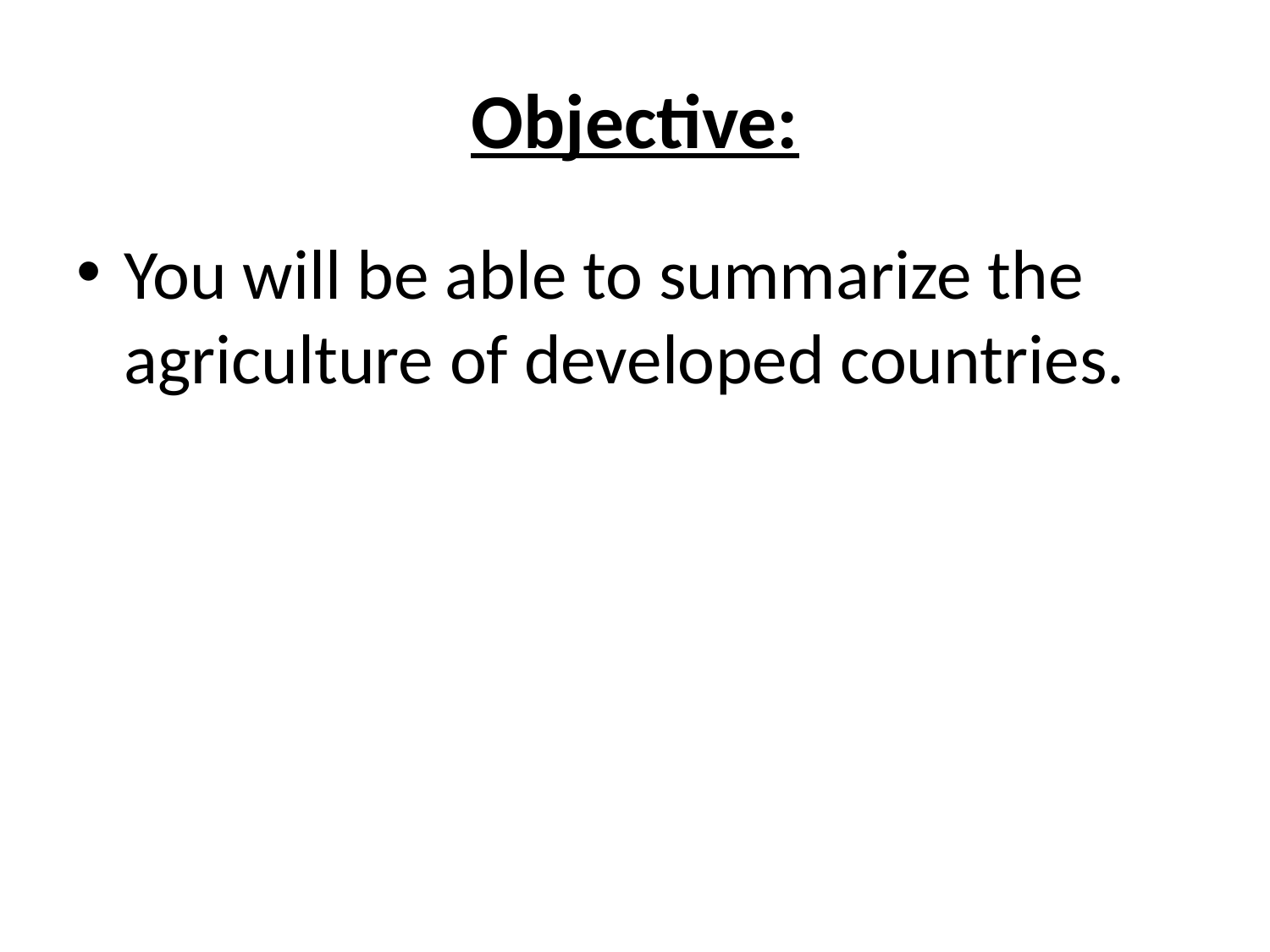

# Objective:
You will be able to summarize the agriculture of developed countries.